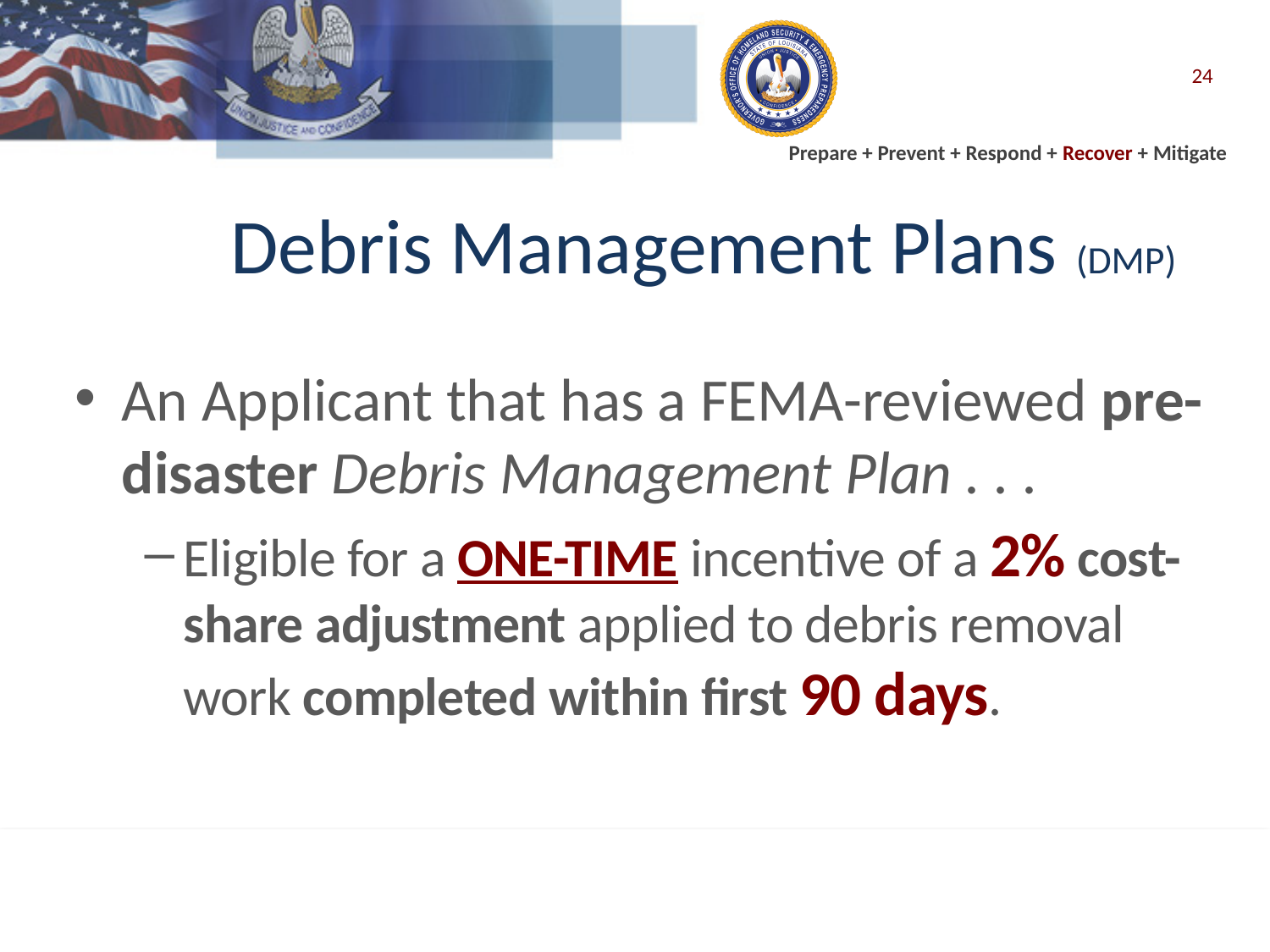

24
# Debris Management Plans (DMP)
An Applicant that has a FEMA-reviewed pre-disaster Debris Management Plan . . .
Eligible for a ONE-TIME incentive of a 2% cost-share adjustment applied to debris removal work completed within first 90 days.